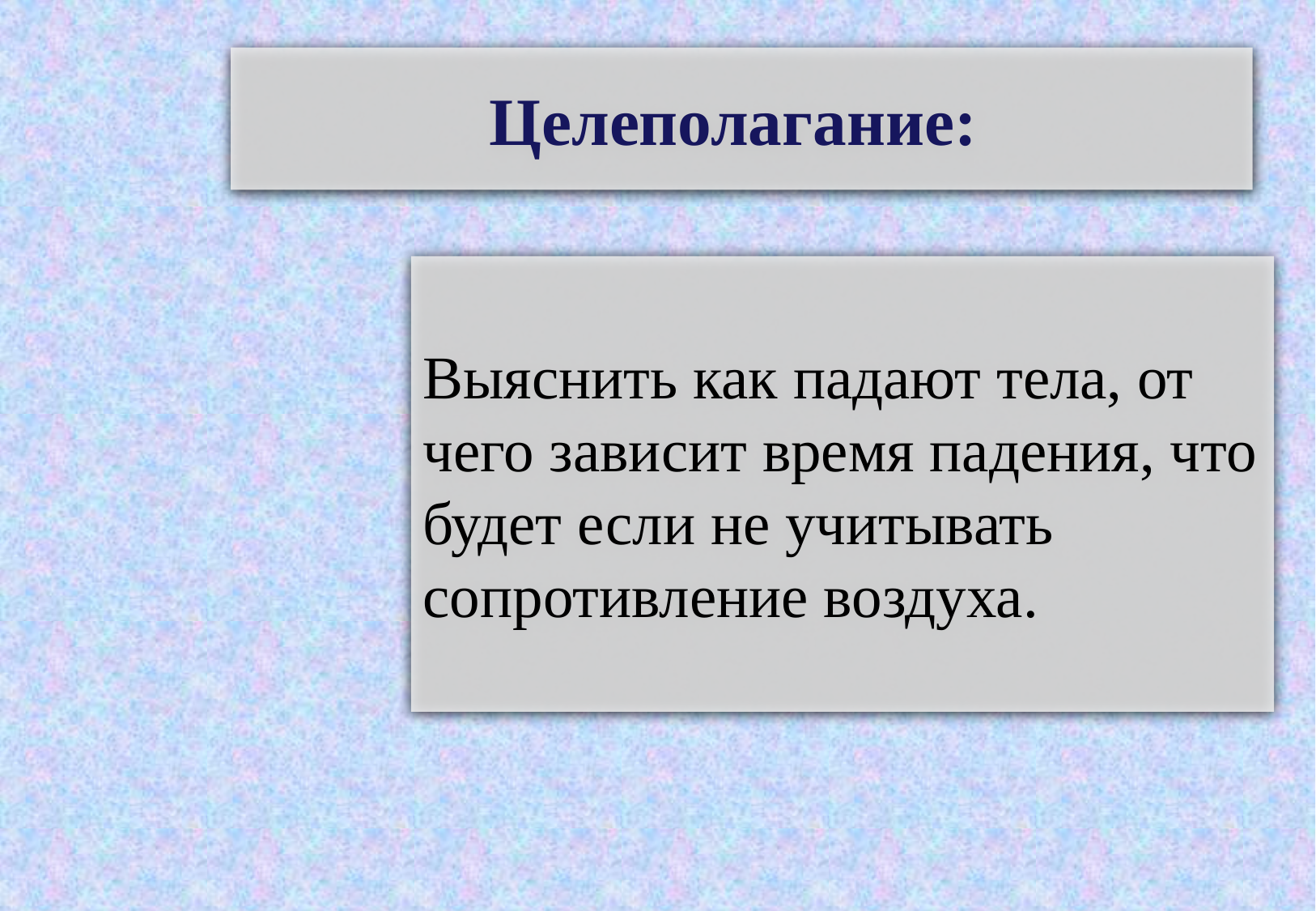

Целеполагание:
Выяснить как падают тела, от чего зависит время падения, что будет если не учитывать сопротивление воздуха.